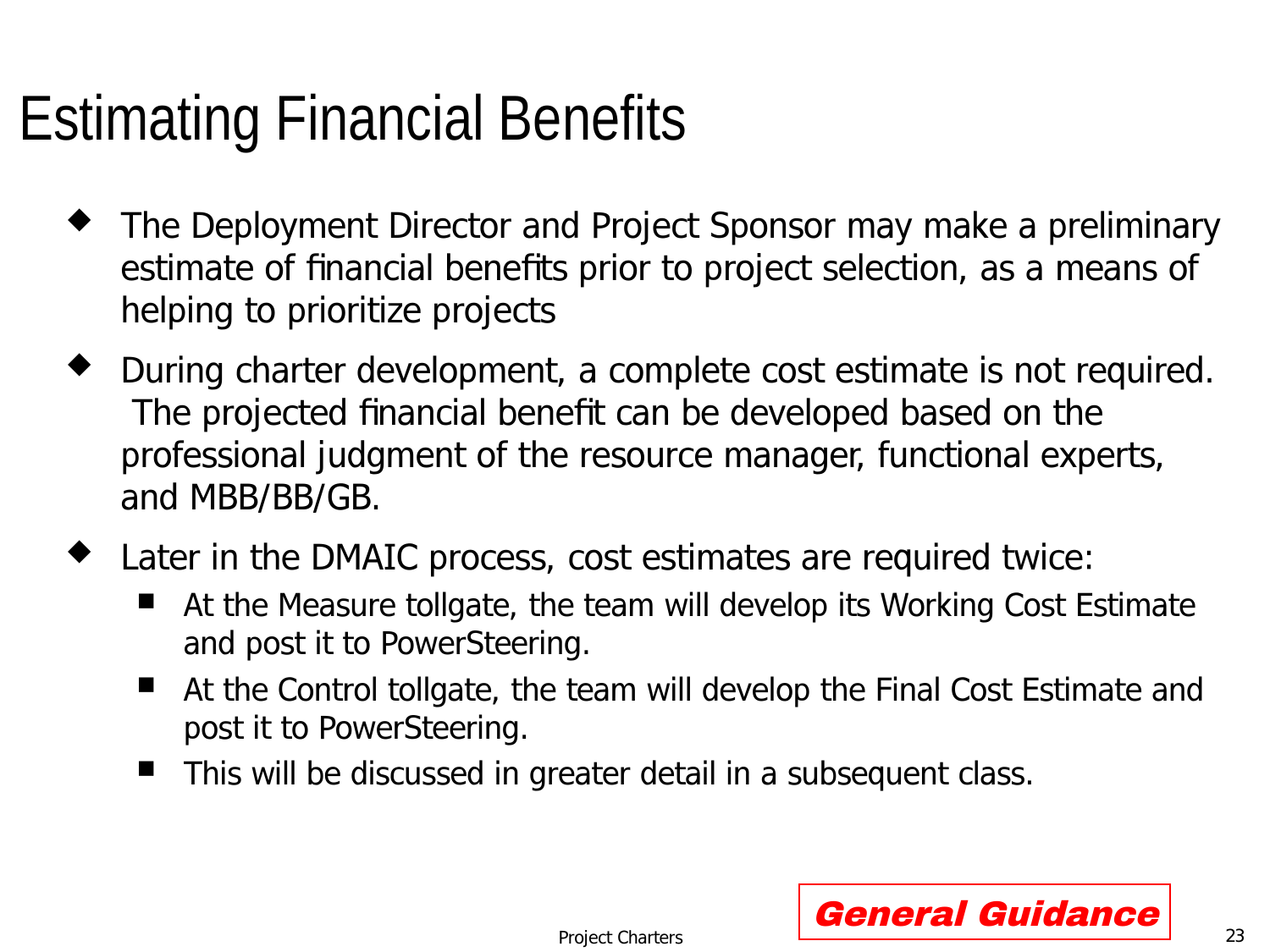

# Estimating Financial Benefits
The Deployment Director and Project Sponsor may make a preliminary estimate of financial benefits prior to project selection, as a means of helping to prioritize projects
During charter development, a complete cost estimate is not required.  The projected financial benefit can be developed based on the professional judgment of the resource manager, functional experts, and MBB/BB/GB.
Later in the DMAIC process, cost estimates are required twice:
At the Measure tollgate, the team will develop its Working Cost Estimate and post it to PowerSteering.
At the Control tollgate, the team will develop the Final Cost Estimate and post it to PowerSteering.
This will be discussed in greater detail in a subsequent class.
General Guidance
Project Charters
23